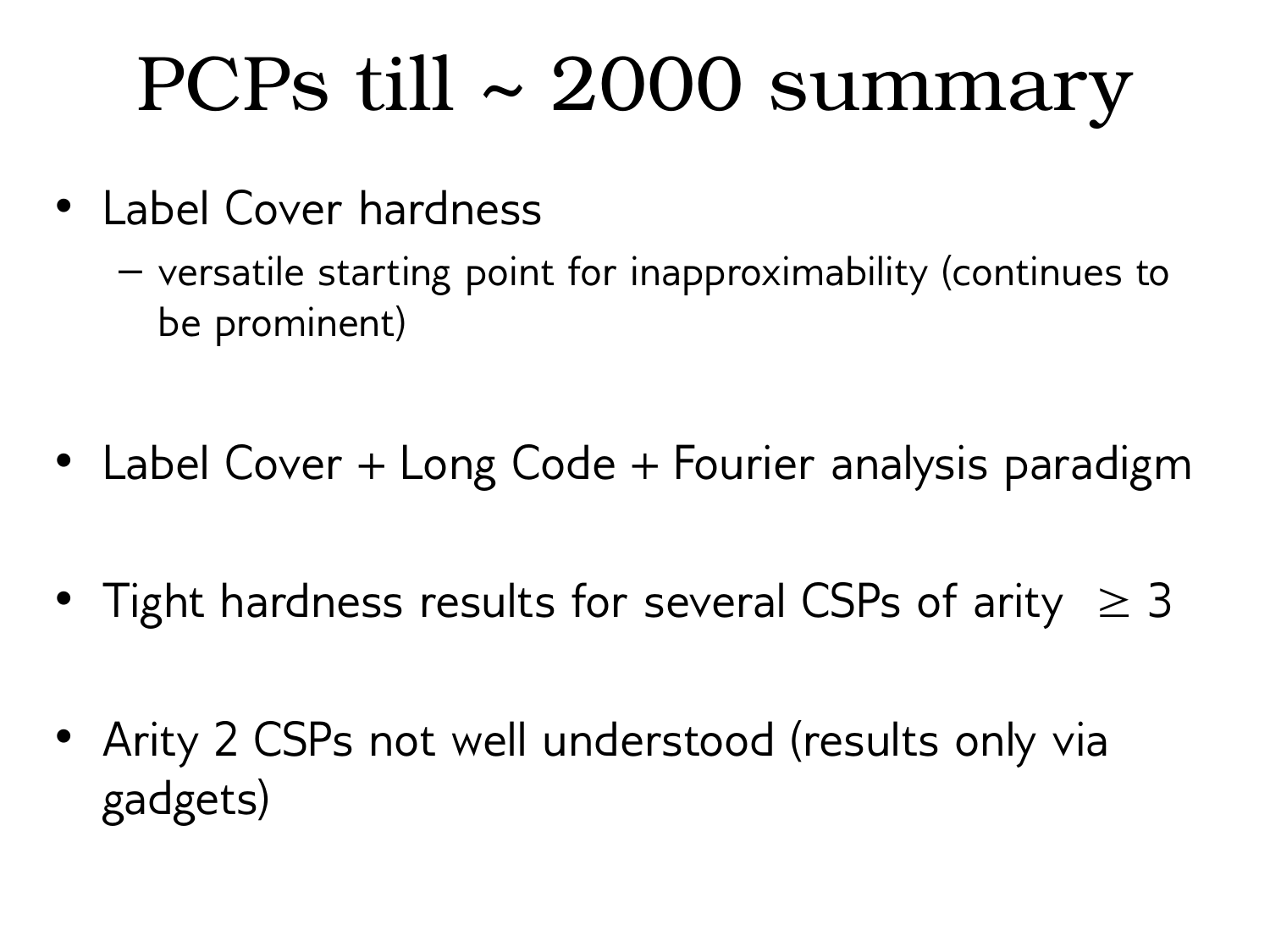

# PCPs till ~ 2000 summary
Label Cover hardness
versatile starting point for inapproximability (continues to be prominent)

Label Cover + Long Code + Fourier analysis paradigm

Tight hardness results for several CSPs of arity  ≥ 3

Arity 2 CSPs not well understood (results only via gadgets)